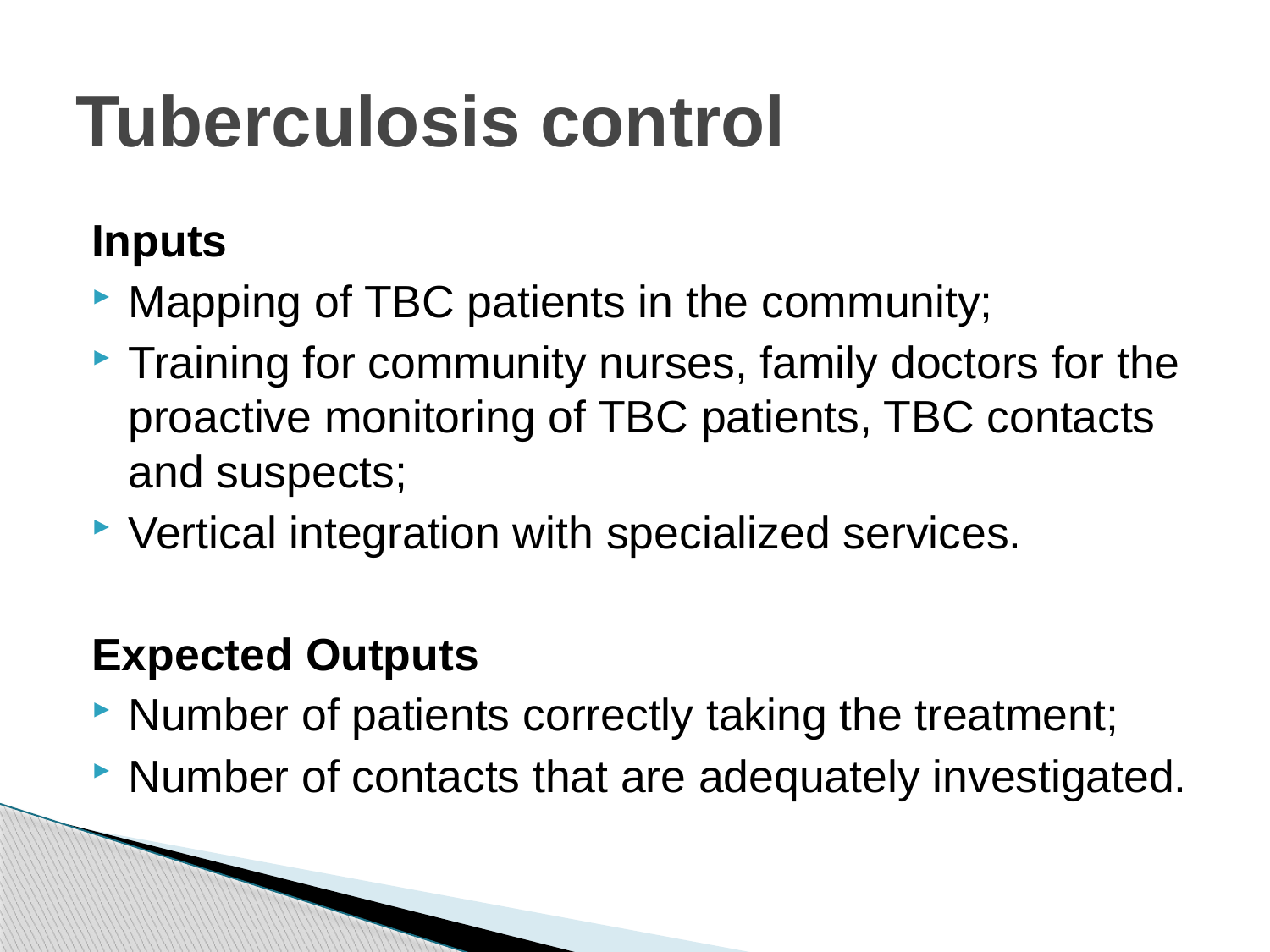

# Tuberculosis control
Inputs
Mapping of TBC patients in the community;
Training for community nurses, family doctors for the proactive monitoring of TBC patients, TBC contacts and suspects;
Vertical integration with specialized services.

Expected Outputs
Number of patients correctly taking the treatment;
Number of contacts that are adequately investigated.